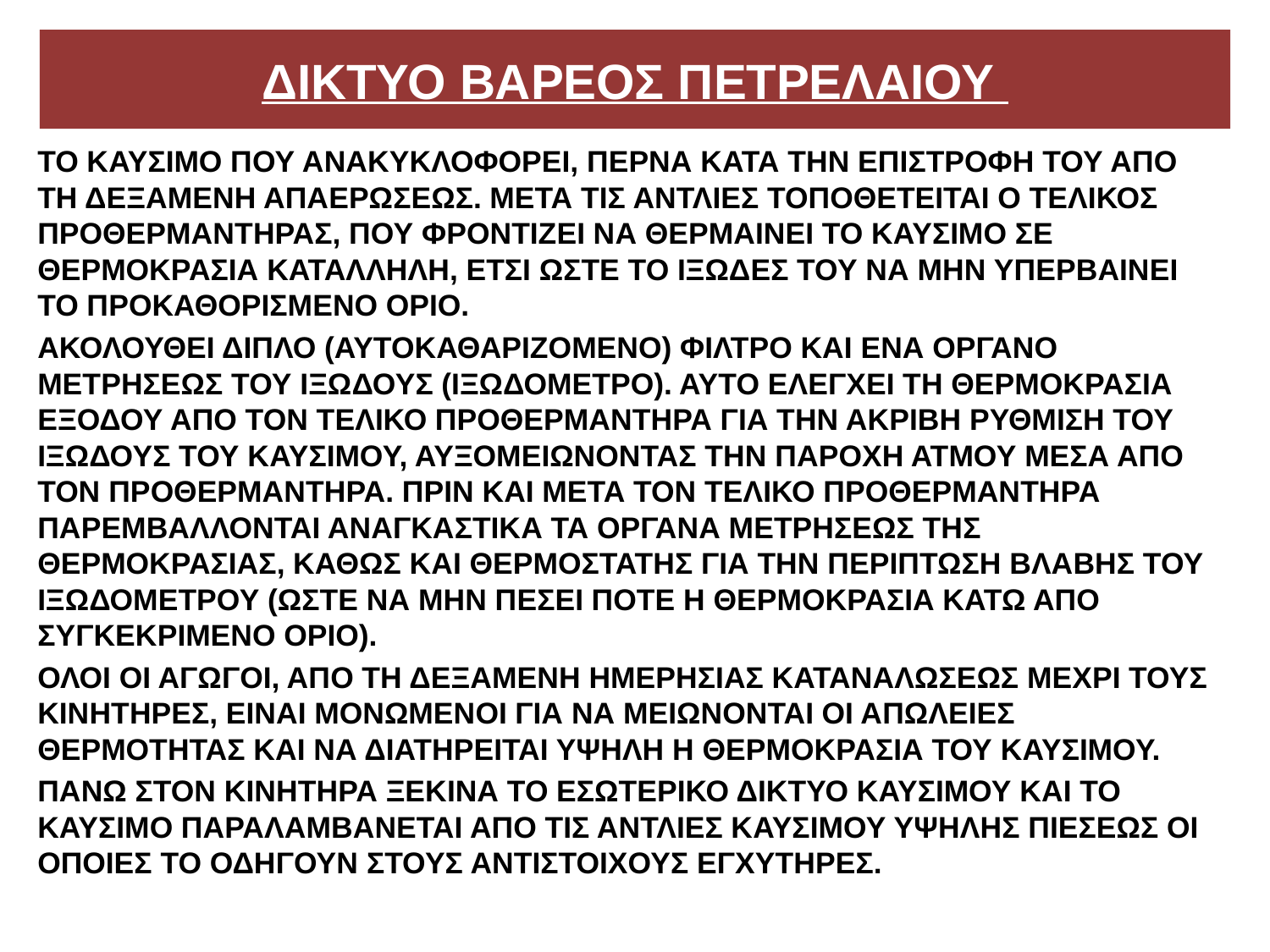

# ΔΙΚΤΥΟ ΒΑΡΕΟΣ ΠΕΤΡΕΛΑΙΟΥ
ΤΟ ΚΑΥΣΙΜΟ ΠΟΥ ΑΝΑΚΥΚΛΟΦΟΡΕΙ, ΠΕΡΝΑ ΚΑΤΑ ΤΗΝ ΕΠΙΣΤΡΟΦΗ ΤΟΥ ΑΠΟ ΤΗ ΔΕΞΑΜΕΝΗ ΑΠΑΕΡΩΣΕΩΣ. ΜΕΤΑ ΤΙΣ ΑΝΤΛΙΕΣ ΤΟΠΟΘΕΤΕΙΤΑΙ Ο ΤΕΛΙΚΟΣ ΠΡΟΘΕΡΜΑΝΤΗΡΑΣ, ΠΟΥ ΦΡΟΝΤΙΖΕΙ ΝΑ ΘΕΡΜΑΙΝΕΙ ΤΟ ΚΑΥΣΙΜΟ ΣΕ ΘΕΡΜΟΚΡΑΣΙΑ ΚΑΤΑΛΛΗΛΗ, ΕΤΣΙ ΩΣΤΕ ΤΟ ΙΞΩΔΕΣ ΤΟΥ ΝΑ ΜΗΝ ΥΠΕΡΒΑΙΝΕΙ ΤΟ ΠΡΟΚΑΘΟΡΙΣΜΕΝΟ ΟΡΙΟ.
ΑΚΟΛΟΥΘΕΙ ΔΙΠΛΟ (ΑΥΤΟΚΑΘΑΡΙΖΟΜΕΝΟ) ΦΙΛΤΡΟ ΚΑΙ ΕΝΑ ΟΡΓΑΝΟ ΜΕΤΡΗΣΕΩΣ ΤΟΥ ΙΞΩΔΟΥΣ (ΙΞΩΔΟΜΕΤΡΟ). ΑΥΤΟ ΕΛΕΓΧΕΙ ΤΗ ΘΕΡΜΟΚΡΑΣΙΑ ΕΞΟΔΟΥ ΑΠΟ ΤΟΝ ΤΕΛΙΚΟ ΠΡΟΘΕΡΜΑΝΤΗΡΑ ΓΙΑ ΤΗΝ ΑΚΡΙΒΗ ΡΥΘΜΙΣΗ ΤΟΥ ΙΞΩΔΟΥΣ ΤΟΥ ΚΑΥΣΙΜΟΥ, ΑΥΞΟΜΕΙΩΝΟΝΤΑΣ ΤΗΝ ΠΑΡΟΧΗ ΑΤΜΟΥ ΜΕΣΑ ΑΠΟ ΤΟΝ ΠΡΟΘΕΡΜΑΝΤΗΡΑ. ΠΡΙΝ ΚΑΙ ΜΕΤΑ ΤΟΝ ΤΕΛΙΚΟ ΠΡΟΘΕΡΜΑΝΤΗΡΑ ΠΑΡΕΜΒΑΛΛΟΝΤΑΙ ΑΝΑΓΚΑΣΤΙΚΑ ΤΑ ΟΡΓΑΝΑ ΜΕΤΡΗΣΕΩΣ ΤΗΣ ΘΕΡΜΟΚΡΑΣΙΑΣ, ΚΑΘΩΣ ΚΑΙ ΘΕΡΜΟΣΤΑΤΗΣ ΓΙΑ ΤΗΝ ΠΕΡΙΠΤΩΣΗ ΒΛΑΒΗΣ ΤΟΥ ΙΞΩΔΟΜΕΤΡΟΥ (ΩΣΤΕ ΝΑ ΜΗΝ ΠΕΣΕΙ ΠΟΤΕ Η ΘΕΡΜΟΚΡΑΣΙΑ ΚΑΤΩ ΑΠΟ ΣΥΓΚΕΚΡΙΜΕΝΟ ΟΡΙΟ).
ΟΛΟΙ ΟΙ ΑΓΩΓΟΙ, ΑΠΟ ΤΗ ΔΕΞΑΜΕΝΗ ΗΜΕΡΗΣΙΑΣ ΚΑΤΑΝΑΛΩΣΕΩΣ ΜΕΧΡΙ ΤΟΥΣ ΚΙΝΗΤΗΡΕΣ, ΕΙΝΑΙ ΜΟΝΩΜΕΝΟΙ ΓΙΑ ΝΑ ΜΕΙΩΝΟΝΤΑΙ ΟΙ ΑΠΩΛΕΙΕΣ ΘΕΡΜΟΤΗΤΑΣ ΚΑΙ ΝΑ ΔΙΑΤΗΡΕΙΤΑΙ ΥΨΗΛΗ Η ΘΕΡΜΟΚΡΑΣΙΑ ΤΟΥ ΚΑΥΣΙΜΟΥ.
ΠΑΝΩ ΣΤΟΝ ΚΙΝΗΤΗΡΑ ΞΕΚΙΝΑ ΤΟ ΕΣΩΤΕΡΙΚΟ ΔΙΚΤΥΟ ΚΑΥΣΙΜΟΥ ΚΑΙ ΤΟ ΚΑΥΣΙΜΟ ΠΑΡΑΛΑΜΒΑΝΕΤΑΙ ΑΠΟ ΤΙΣ ΑΝΤΛΙΕΣ ΚΑΥΣΙΜΟΥ ΥΨΗΛΗΣ ΠΙΕΣΕΩΣ ΟΙ ΟΠΟΙΕΣ ΤΟ ΟΔΗΓΟΥΝ ΣΤΟΥΣ ΑΝΤΙΣΤΟΙΧΟΥΣ ΕΓΧΥΤΗΡΕΣ.